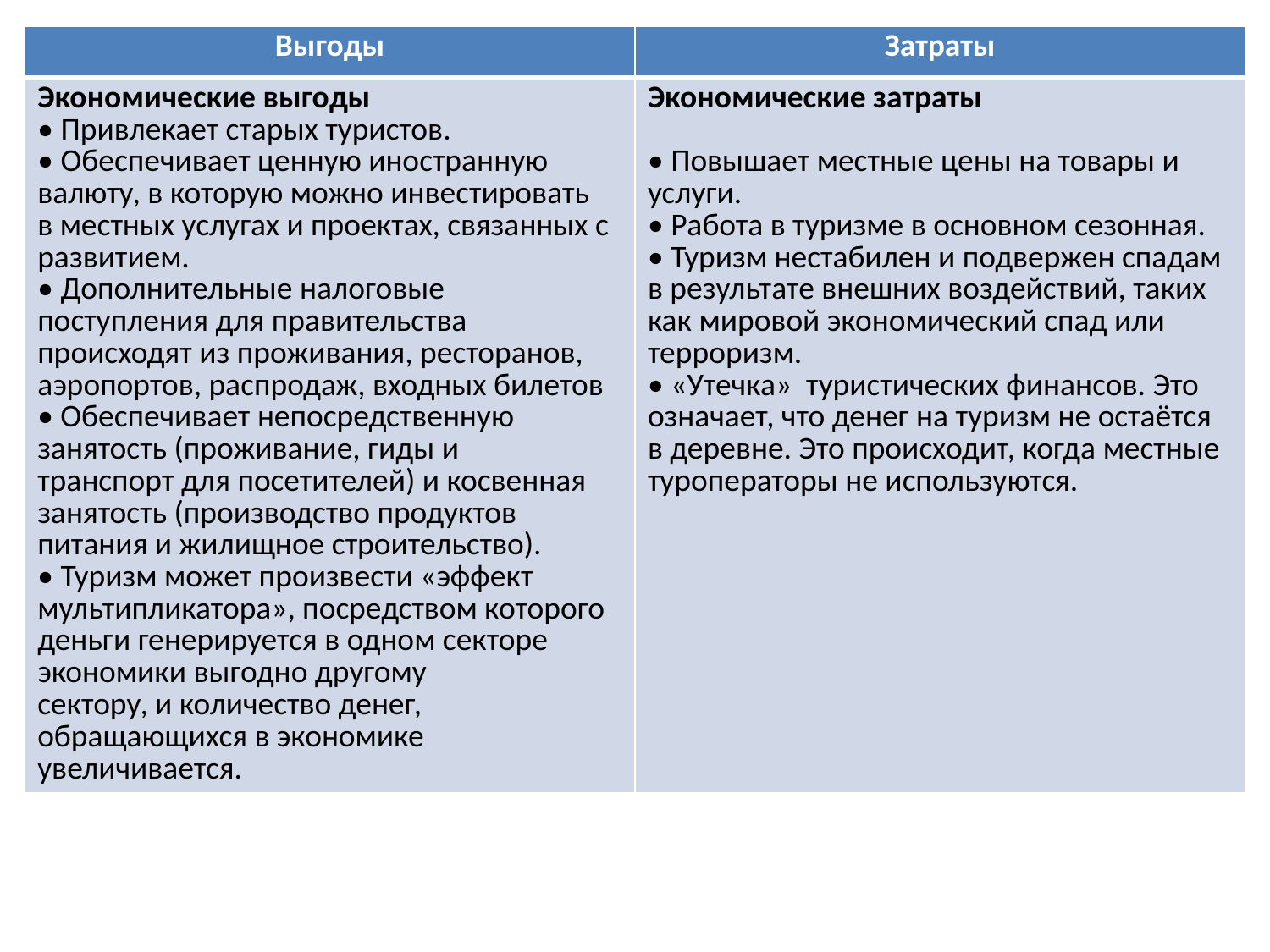

| Выгоды | Затраты |
| --- | --- |
| Экономические выгоды • Привлекает старых туристов. • Обеспечивает ценную иностранную валюту, в которую можно инвестировать в местных услугах и проектах, связанных с развитием. • Дополнительные налоговые поступления для правительства происходят из проживания, ресторанов, аэропортов, распродаж, входных билетов • Обеспечивает непосредственную занятость (проживание, гиды и транспорт для посетителей) и косвенная занятость (производство продуктов питания и жилищное строительство). • Туризм может произвести «эффект мультипликатора», посредством которого деньги генерируется в одном секторе экономики выгодно другому сектору, и количество денег, обращающихся в экономике увеличивается. | Экономические затраты • Повышает местные цены на товары и услуги. • Работа в туризме в основном сезонная. • Туризм нестабилен и подвержен спадам в результате внешних воздействий, таких как мировой экономический спад или терроризм. • «Утечка» туристических финансов. Это означает, что денег на туризм не остаётся в деревне. Это происходит, когда местные туроператоры не используются. |